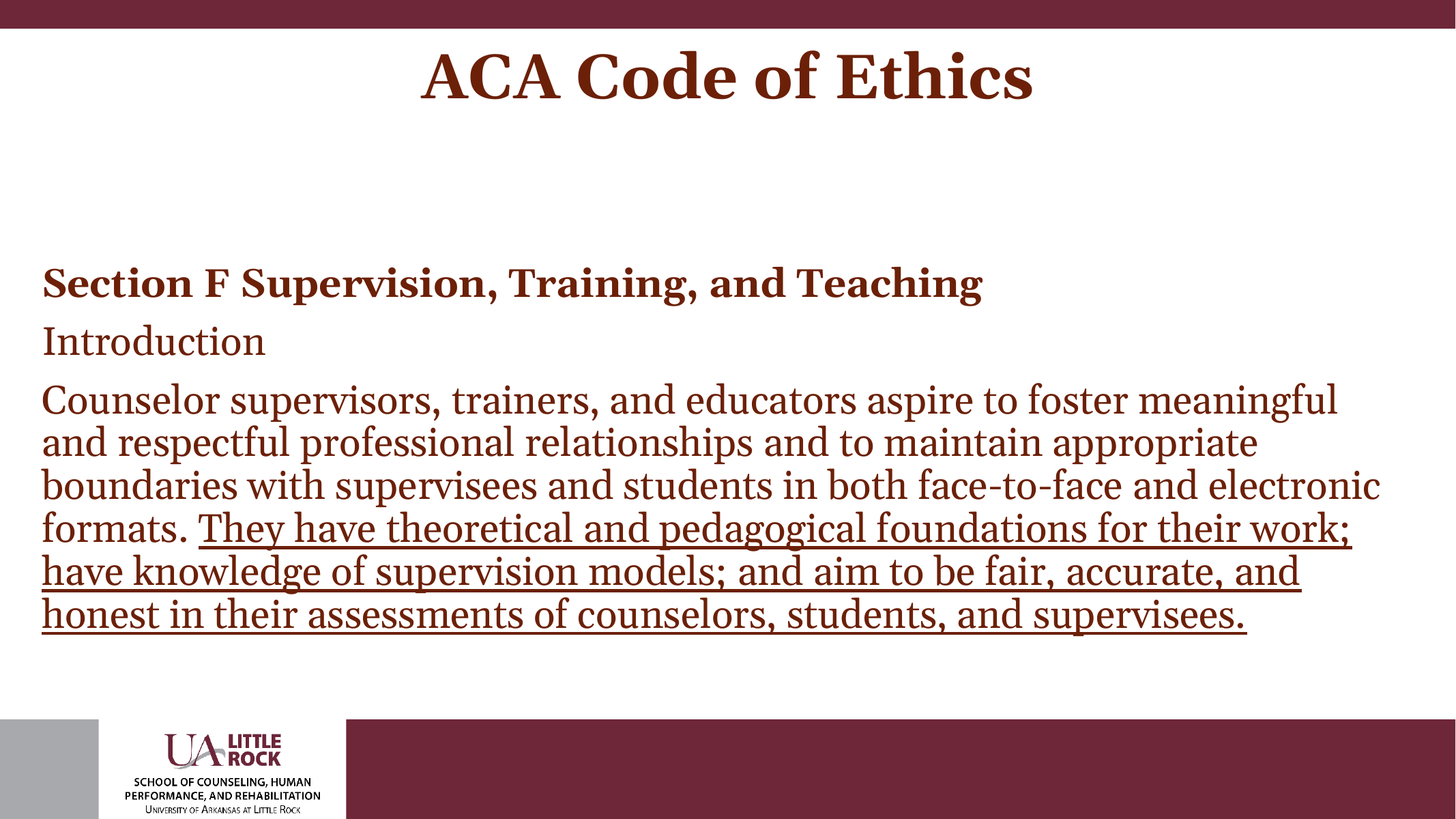

# ACA Code of Ethics
Section F Supervision, Training, and Teaching
Introduction
Counselor supervisors, trainers, and educators aspire to foster meaningful and respectful professional relationships and to maintain appropriate boundaries with supervisees and students in both face-to-face and electronic formats. They have theoretical and pedagogical foundations for their work; have knowledge of supervision models; and aim to be fair, accurate, and honest in their assessments of counselors, students, and supervisees.